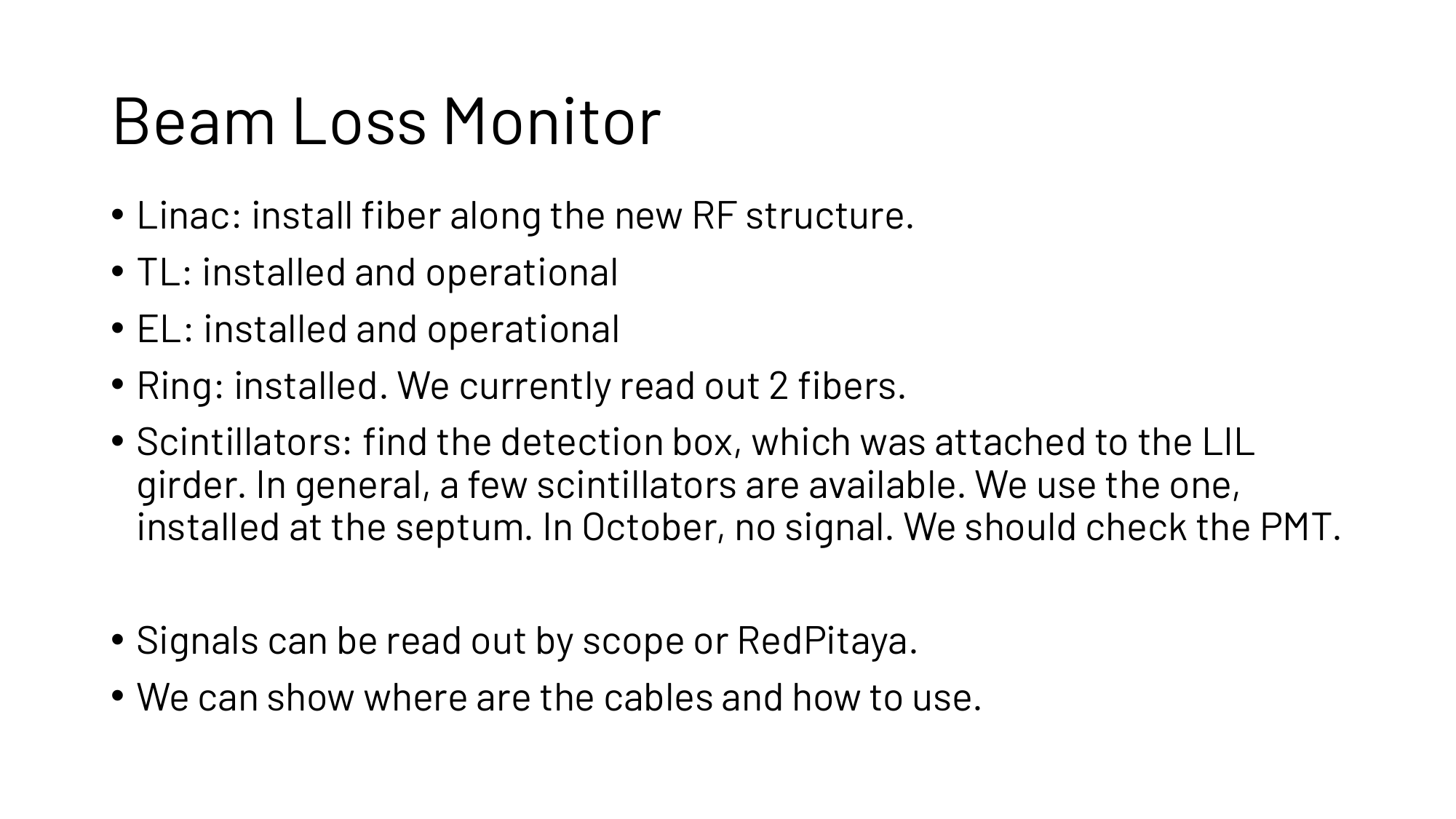

# Beam Loss Monitor
Linac: install fiber along the new RF structure.
TL: installed and operational
EL: installed and operational
Ring: installed. We currently read out 2 fibers.
Scintillators: find the detection box, which was attached to the LIL girder. In general, a few scintillators are available. We use the one, installed at the septum. In October, no signal. We should check the PMT.

Signals can be read out by scope or RedPitaya.
We can show where are the cables and how to use.